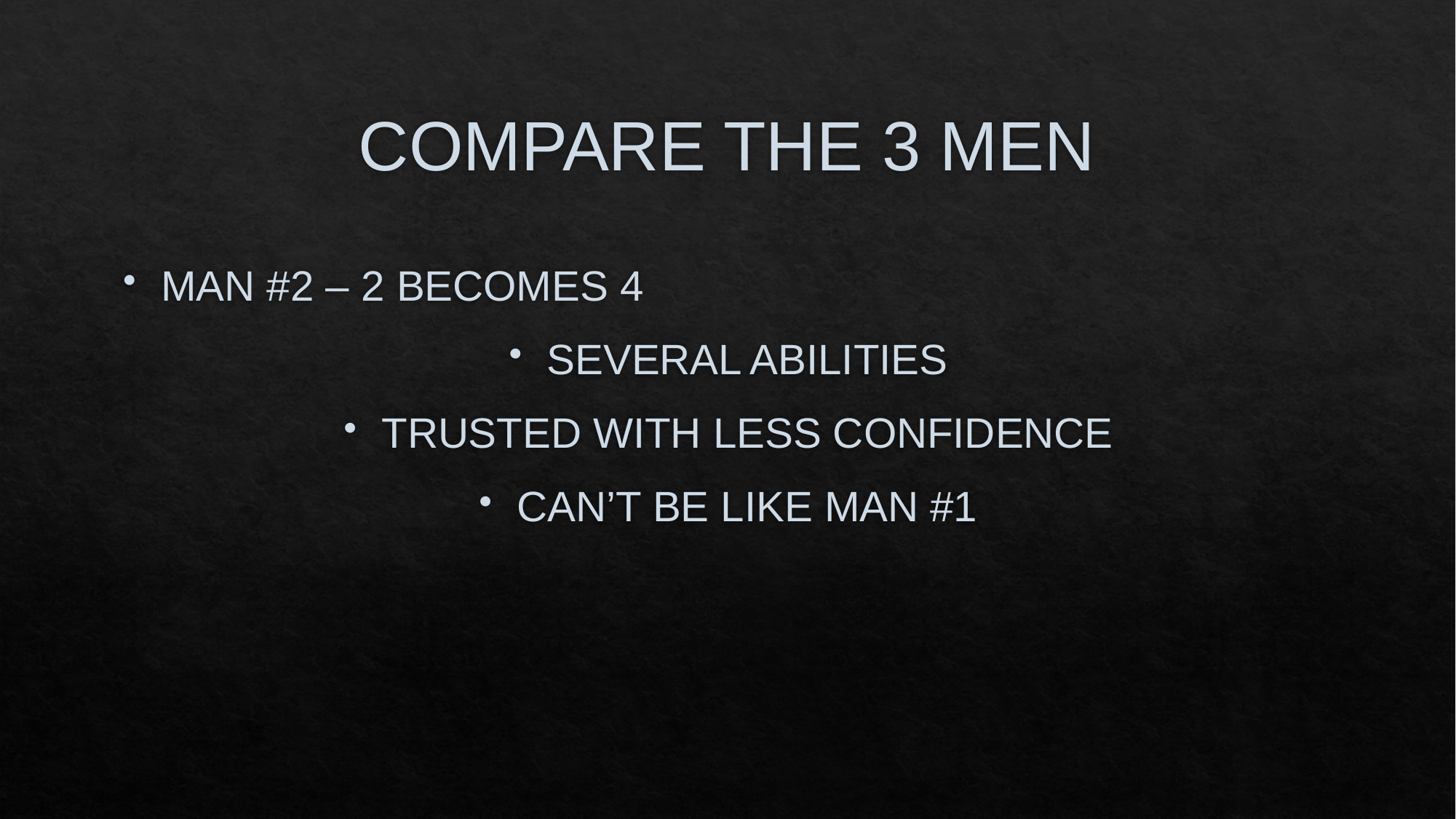

# COMPARE THE 3 MEN
MAN #2 – 2 BECOMES 4
SEVERAL ABILITIES
TRUSTED WITH LESS CONFIDENCE
CAN’T BE LIKE MAN #1